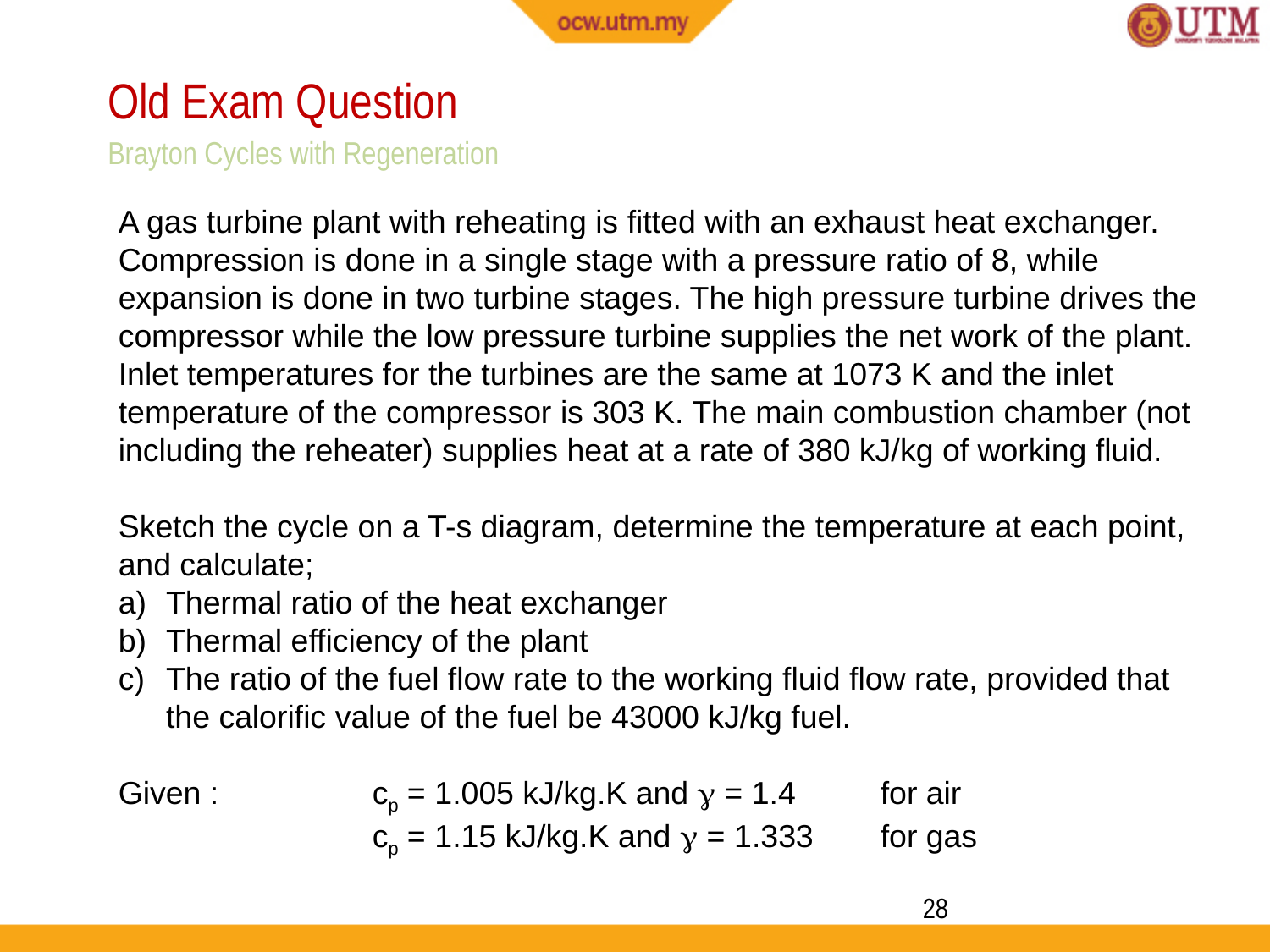

Old Exam Question
Brayton Cycles with Regeneration
A gas turbine plant with reheating is fitted with an exhaust heat exchanger. Compression is done in a single stage with a pressure ratio of 8, while expansion is done in two turbine stages. The high pressure turbine drives the compressor while the low pressure turbine supplies the net work of the plant. Inlet temperatures for the turbines are the same at 1073 K and the inlet temperature of the compressor is 303 K. The main combustion chamber (not including the reheater) supplies heat at a rate of 380 kJ/kg of working fluid.

Sketch the cycle on a T-s diagram, determine the temperature at each point, and calculate;
Thermal ratio of the heat exchanger
Thermal efficiency of the plant
The ratio of the fuel flow rate to the working fluid flow rate, provided that the calorific value of the fuel be 43000 kJ/kg fuel.

Given :		cp = 1.005 kJ/kg.K and γ = 1.4 	for air
		cp = 1.15 kJ/kg.K and γ = 1.333 	for gas
28